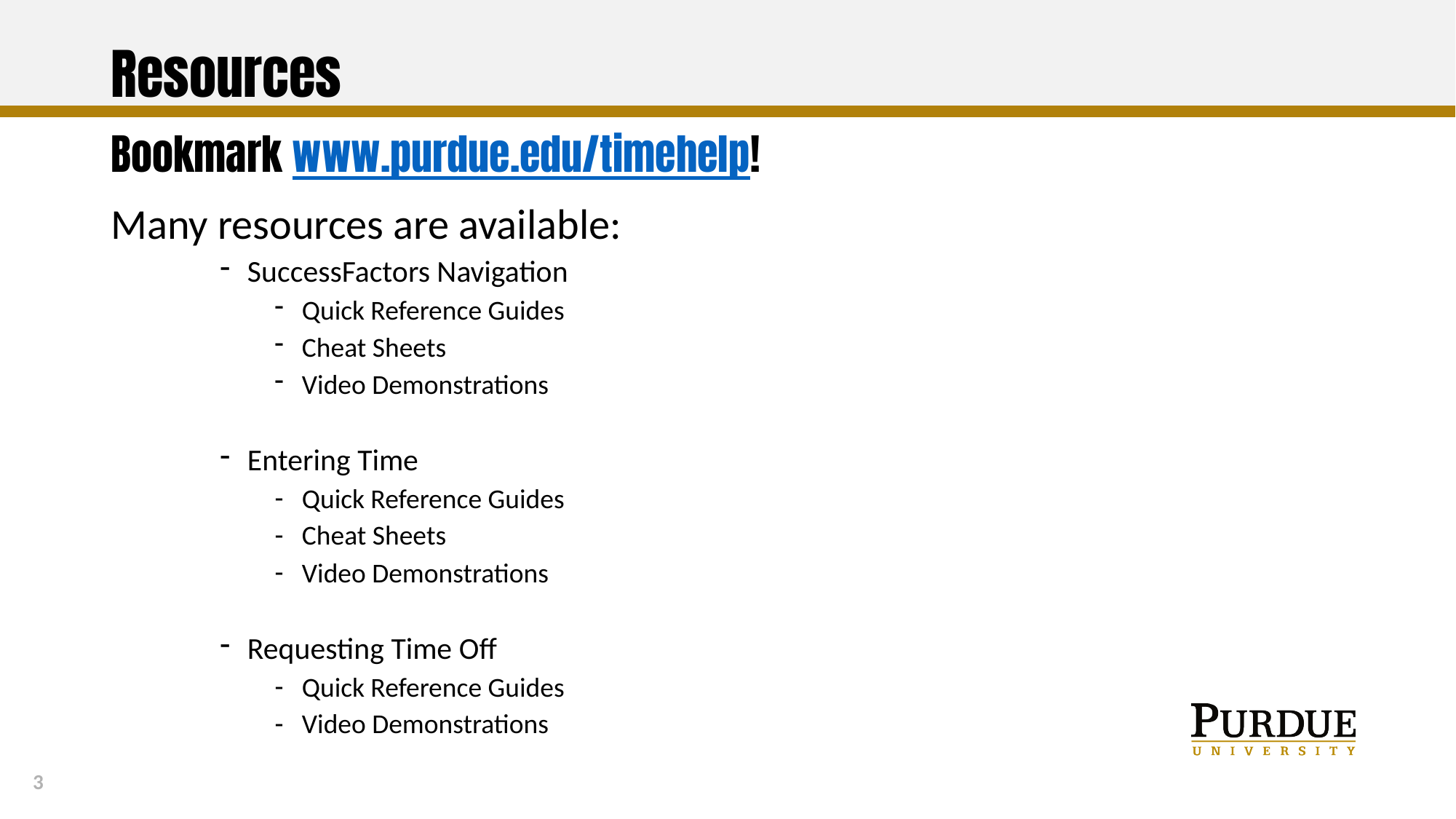

# Resources
Bookmark www.purdue.edu/timehelp!
Many resources are available:
SuccessFactors Navigation
Quick Reference Guides
Cheat Sheets
Video Demonstrations

Entering Time
Quick Reference Guides
Cheat Sheets
Video Demonstrations

Requesting Time Off
Quick Reference Guides
Video Demonstrations
3